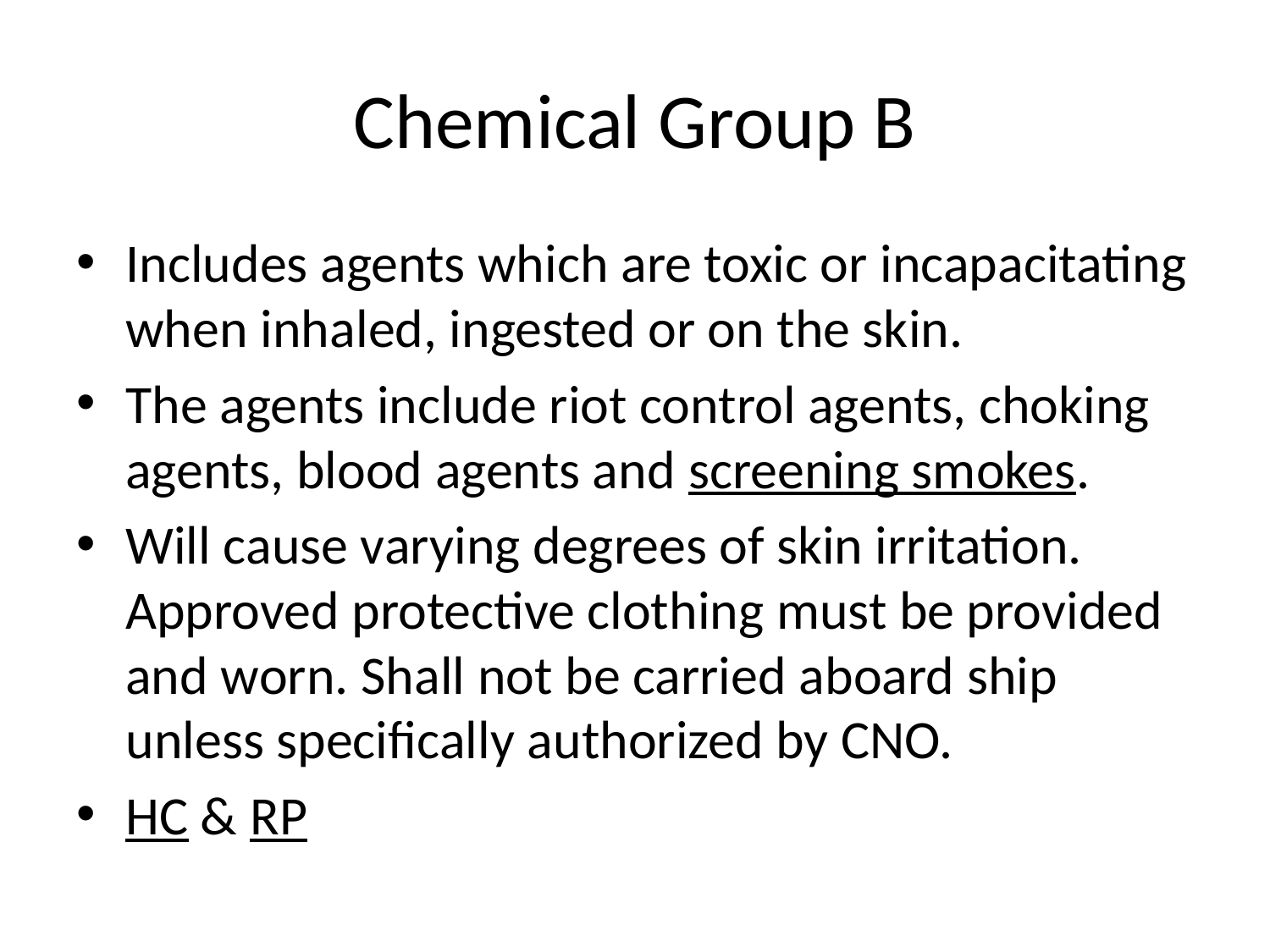

# Chemical Group B
Includes agents which are toxic or incapacitating when inhaled, ingested or on the skin.
The agents include riot control agents, choking agents, blood agents and screening smokes.
Will cause varying degrees of skin irritation. Approved protective clothing must be provided and worn. Shall not be carried aboard ship unless specifically authorized by CNO.
HC & RP